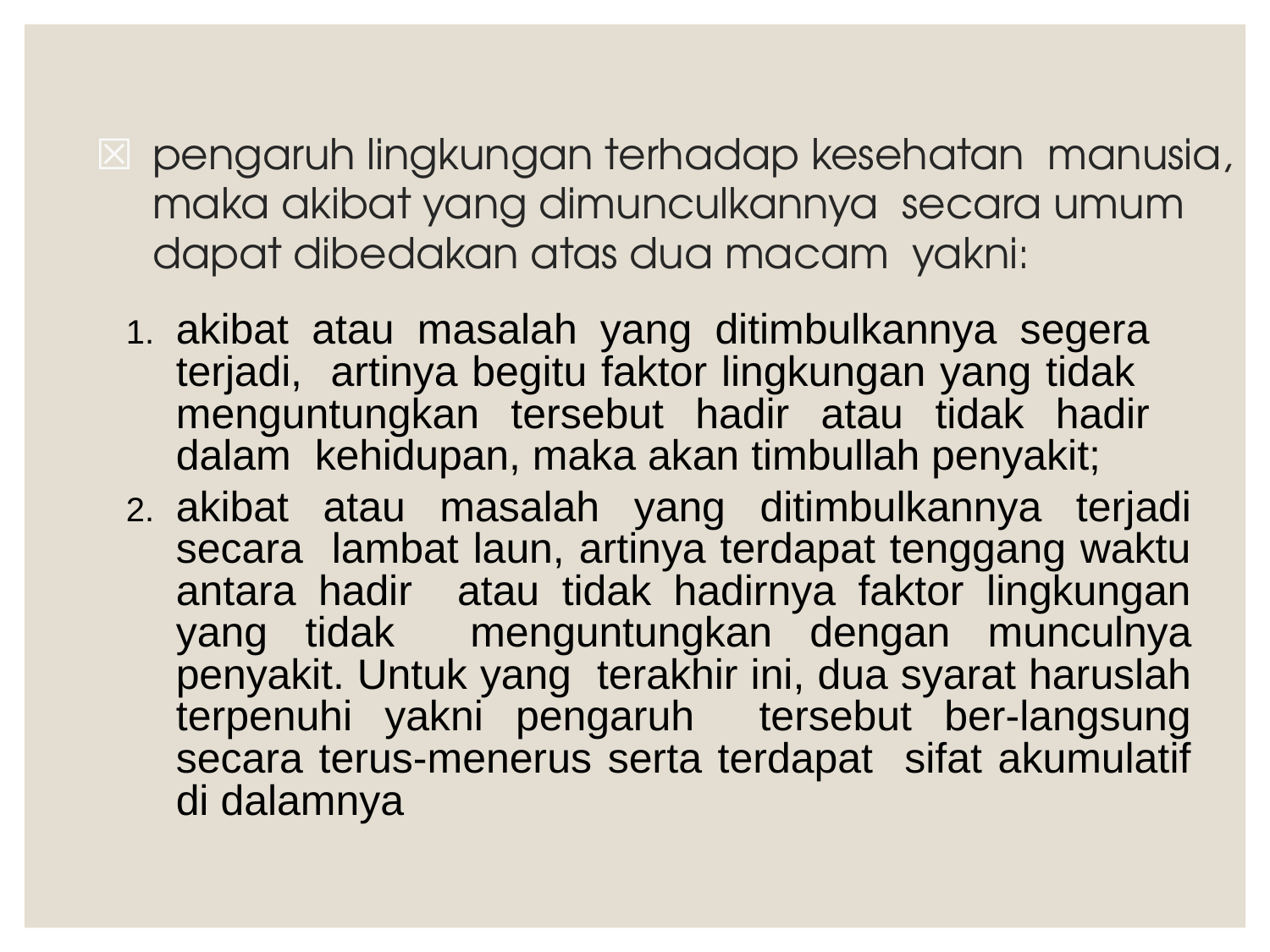

# ☒	pengaruh lingkungan terhadap kesehatan  manusia, maka akibat yang dimunculkannya  secara umum dapat dibedakan atas dua macam  yakni:
akibat atau masalah yang ditimbulkannya segera terjadi,  artinya begitu faktor lingkungan yang tidak  menguntungkan tersebut hadir atau tidak hadir dalam  kehidupan, maka akan timbullah penyakit;
akibat atau masalah yang ditimbulkannya terjadi secara  lambat laun, artinya terdapat tenggang waktu antara hadir  atau tidak hadirnya faktor lingkungan yang tidak  menguntungkan dengan munculnya penyakit. Untuk yang  terakhir ini, dua syarat haruslah terpenuhi yakni pengaruh  tersebut ber-langsung secara terus-menerus serta terdapat  sifat akumulatif di dalamnya